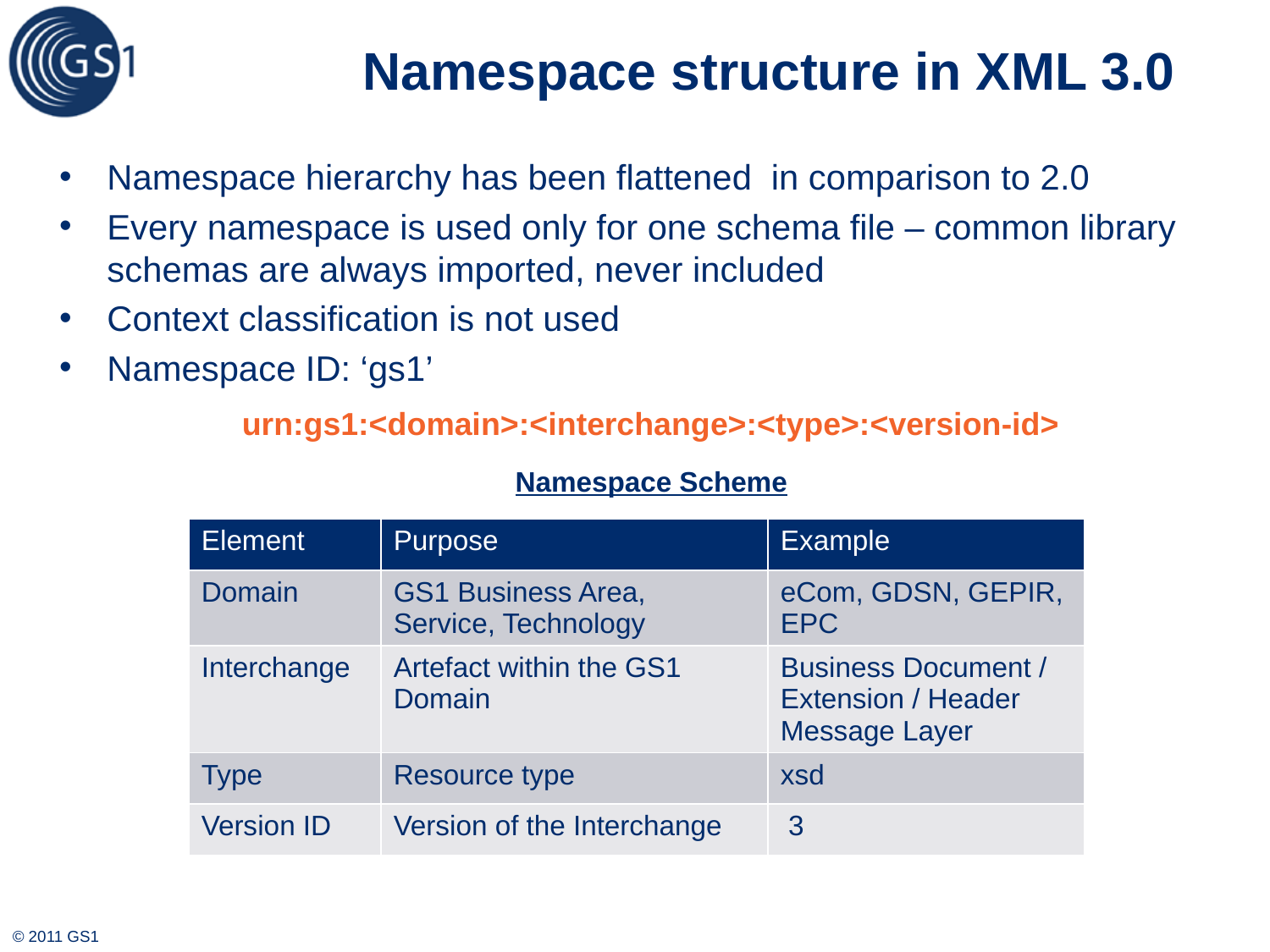

# Namespace structure in XML 3.0
Namespace hierarchy has been flattened  in comparison to 2.0
Every namespace is used only for one schema file – common library schemas are always imported, never included
Context classification is not used
Namespace ID: ‘gs1’

urn:gs1:<domain>:<interchange>:<type>:<version-id>

Namespace Scheme

| Element | Purpose | Example |
| --- | --- | --- |
| Domain | GS1 Business Area, Service, Technology | eCom, GDSN, GEPIR, EPC |
| Interchange | Artefact within the GS1 Domain | Business Document / Extension / Header Message Layer |
| Type | Resource type | xsd |
| Version ID | Version of the Interchange | 3 |